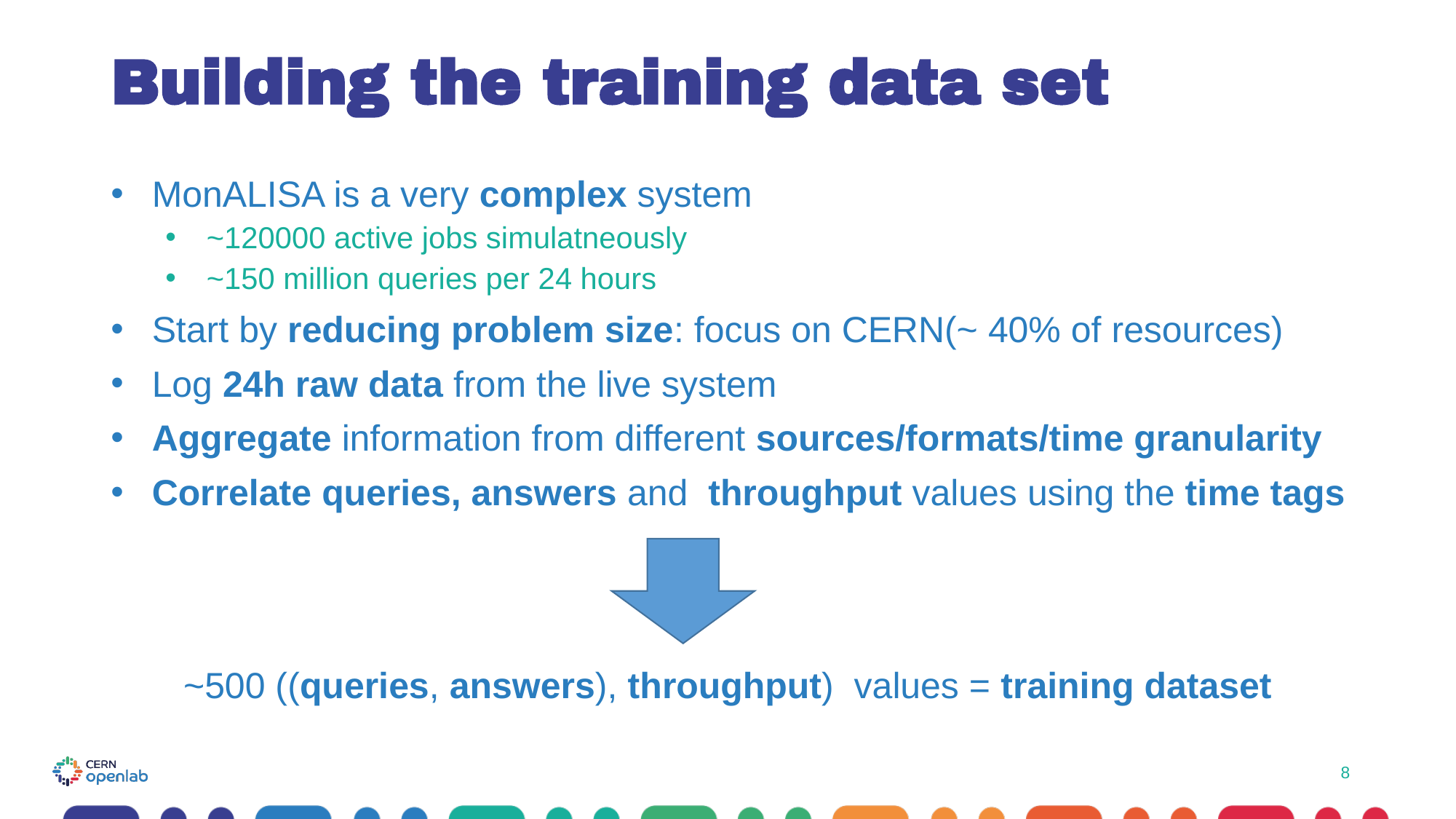

# Building the training data set
MonALISA is a very complex system
~120000 active jobs simulatneously
~150 million queries per 24 hours
Start by reducing problem size: focus on CERN(~ 40% of resources)
Log 24h raw data from the live system
Aggregate information from different sources/formats/time granularity
Correlate queries, answers and  throughput values using the time tags

~500 ((queries, answers), throughput)  values = training dataset